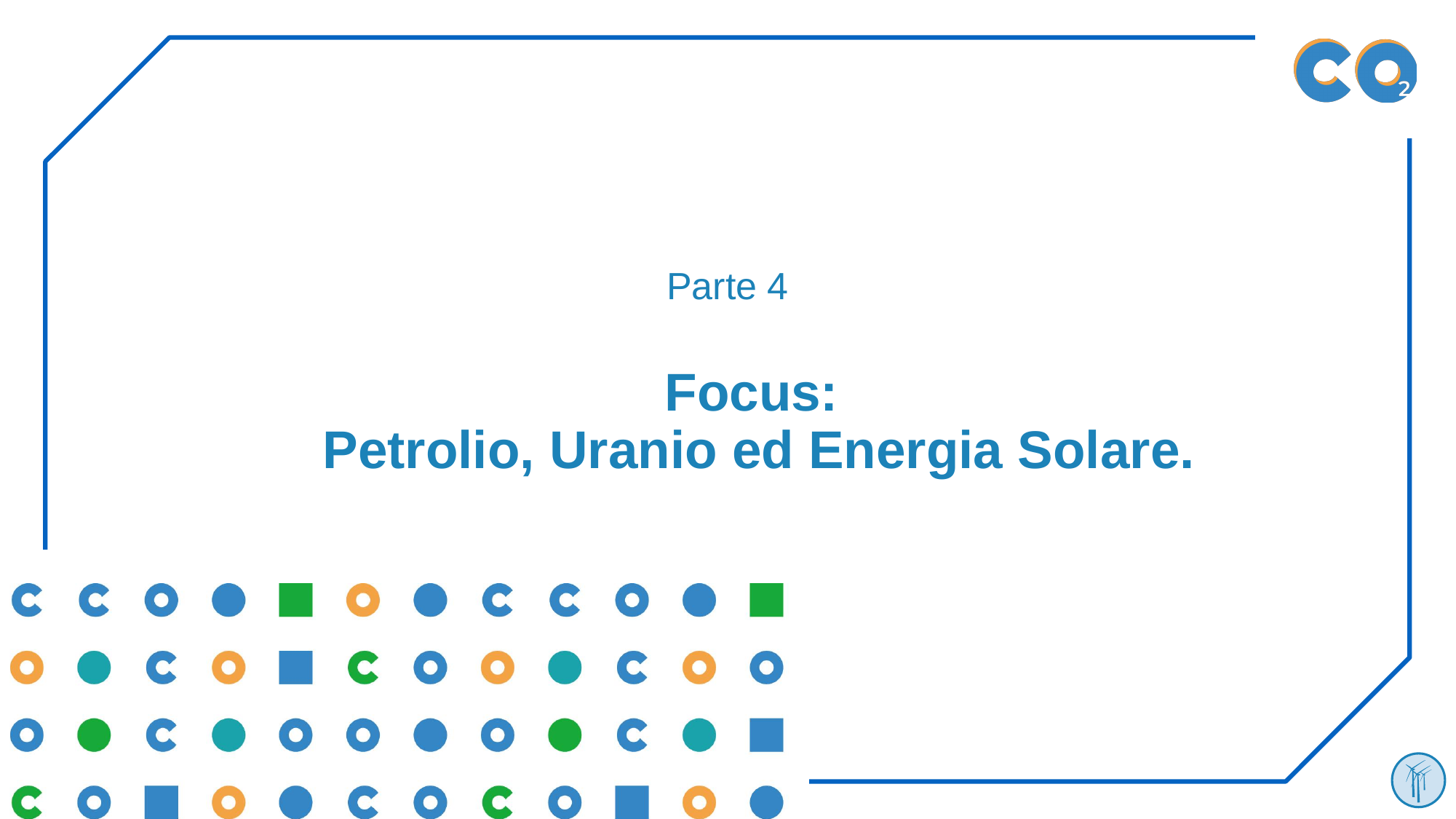

Parte 4

# Focus:
 Petrolio, Uranio ed Energia Solare.